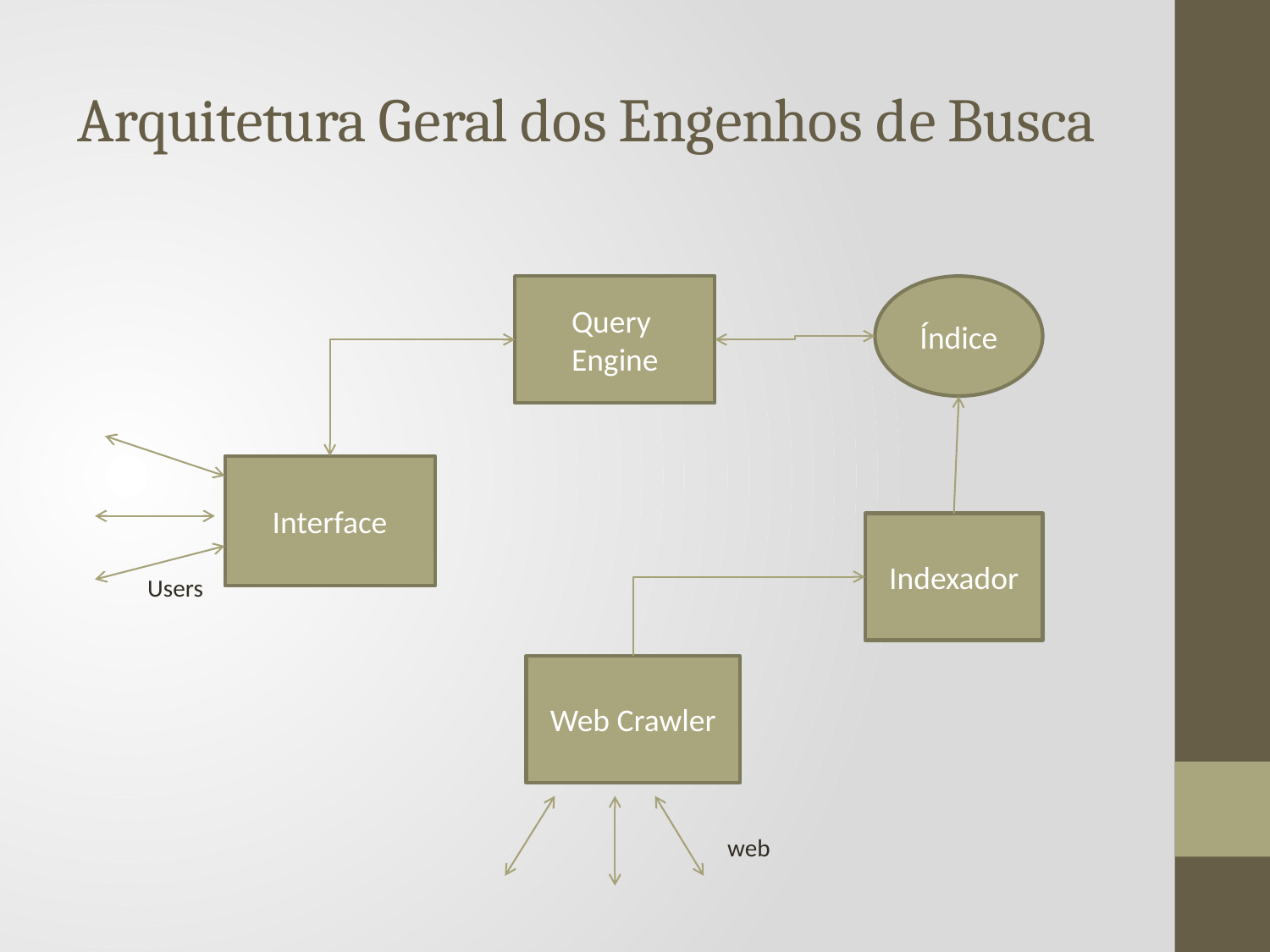

# Arquitetura Geral dos Engenhos de Busca
Query  Engine
Índice
Interface
Indexador
Users
Web Crawler
web